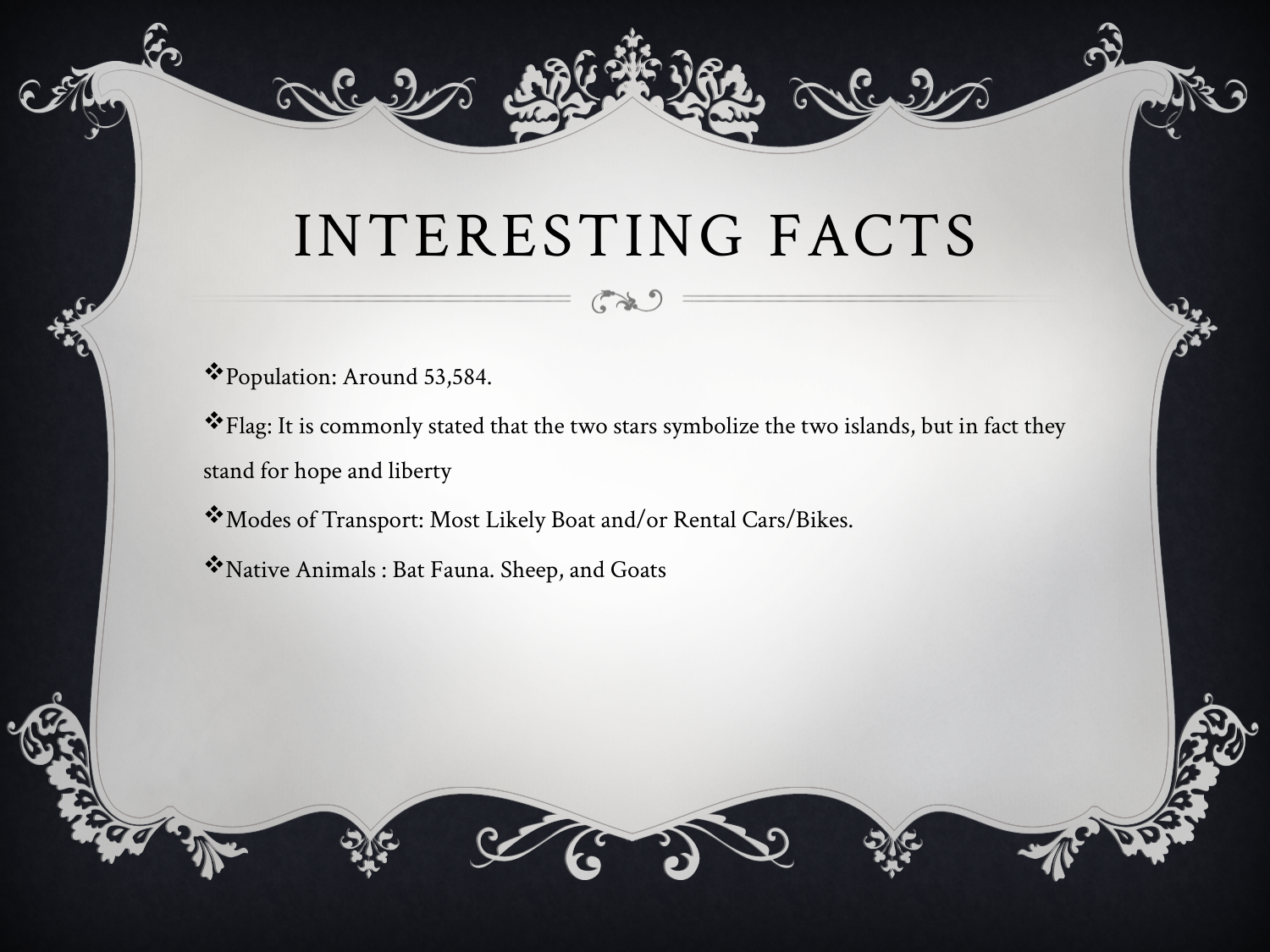

# Interesting facts
Population: Around 53,584.
Flag: It is commonly stated that the two stars symbolize the two islands, but in fact they stand for hope and liberty
Modes of Transport: Most Likely Boat and/or Rental Cars/Bikes.
Native Animals : Bat Fauna. Sheep, and Goats